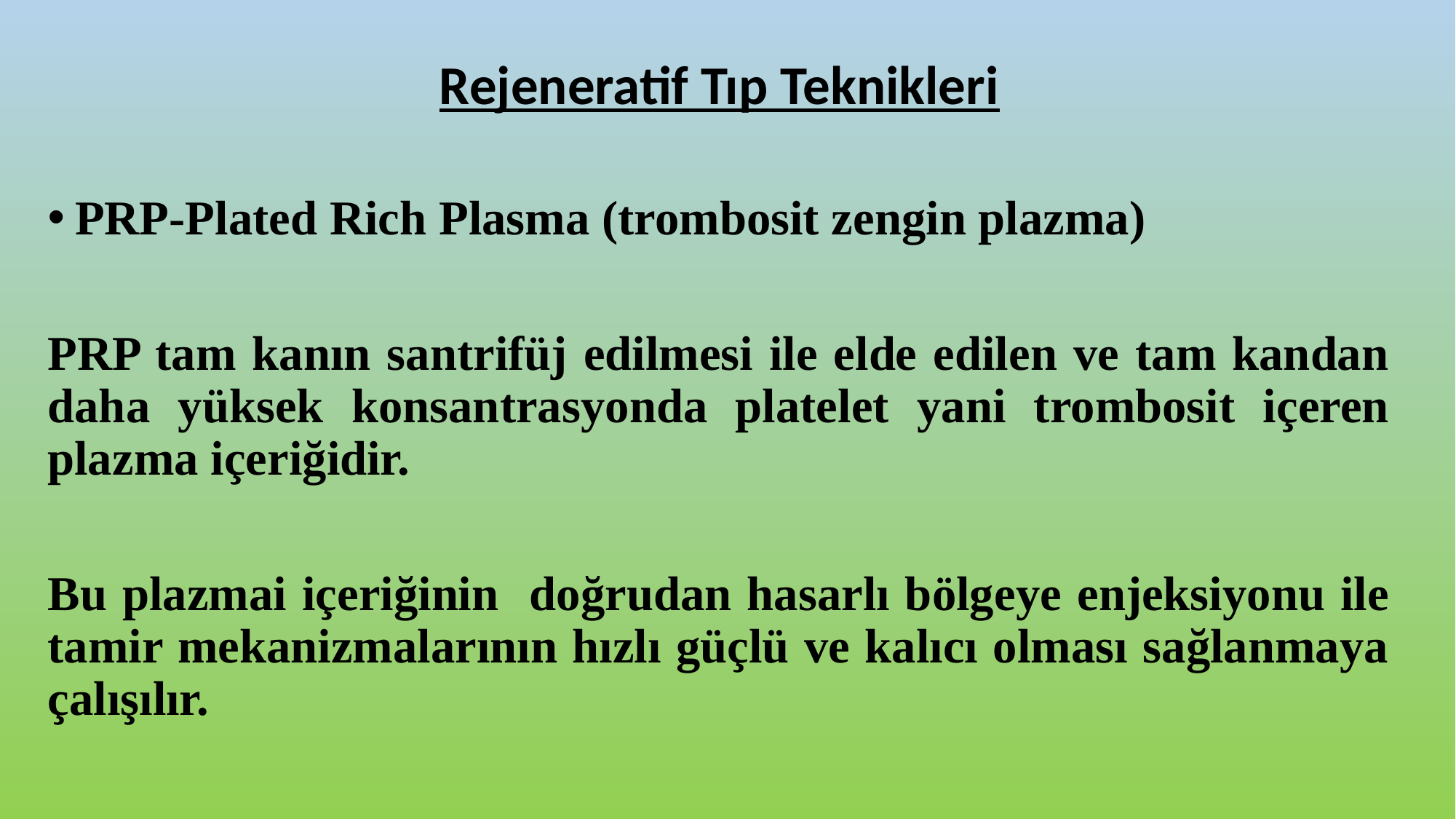

#
Rejeneratif Tıp Teknikleri

PRP-Plated Rich Plasma (trombosit zengin plazma)

PRP tam kanın santrifüj edilmesi ile elde edilen ve tam kandan daha yüksek konsantrasyonda platelet yani trombosit içeren plazma içeriğidir.

Bu plazmai içeriğinin  doğrudan hasarlı bölgeye enjeksiyonu ile tamir mekanizmalarının hızlı güçlü ve kalıcı olması sağlanmaya çalışılır.